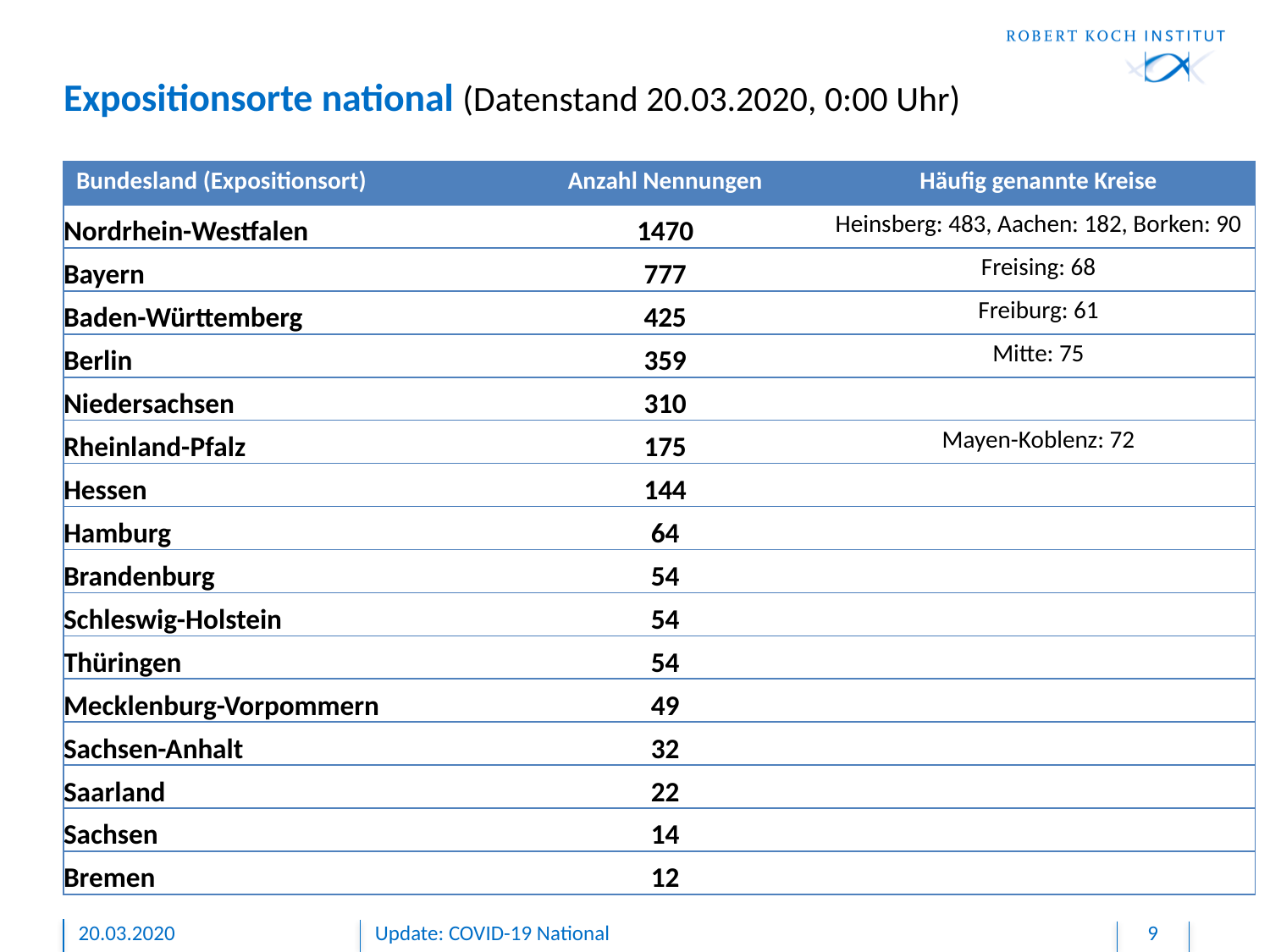

# Expositionsorte national (Datenstand 20.03.2020, 0:00 Uhr)
| Bundesland (Expositionsort) | Anzahl Nennungen | Häufig genannte Kreise |
| --- | --- | --- |
| Nordrhein-Westfalen | 1470 | Heinsberg: 483, Aachen: 182, Borken: 90 |
| Bayern | 777 | Freising: 68 |
| Baden-Württemberg | 425 | Freiburg: 61 |
| Berlin | 359 | Mitte: 75 |
| Niedersachsen | 310 |  |
| Rheinland-Pfalz | 175 | Mayen-Koblenz: 72 |
| Hessen | 144 |  |
| Hamburg | 64 |  |
| Brandenburg | 54 |  |
| Schleswig-Holstein | 54 |  |
| Thüringen | 54 |  |
| Mecklenburg-Vorpommern | 49 |  |
| Sachsen-Anhalt | 32 |  |
| Saarland | 22 |  |
| Sachsen | 14 |  |
| Bremen | 12 |  |
20.03.2020
Update: COVID-19 National
9